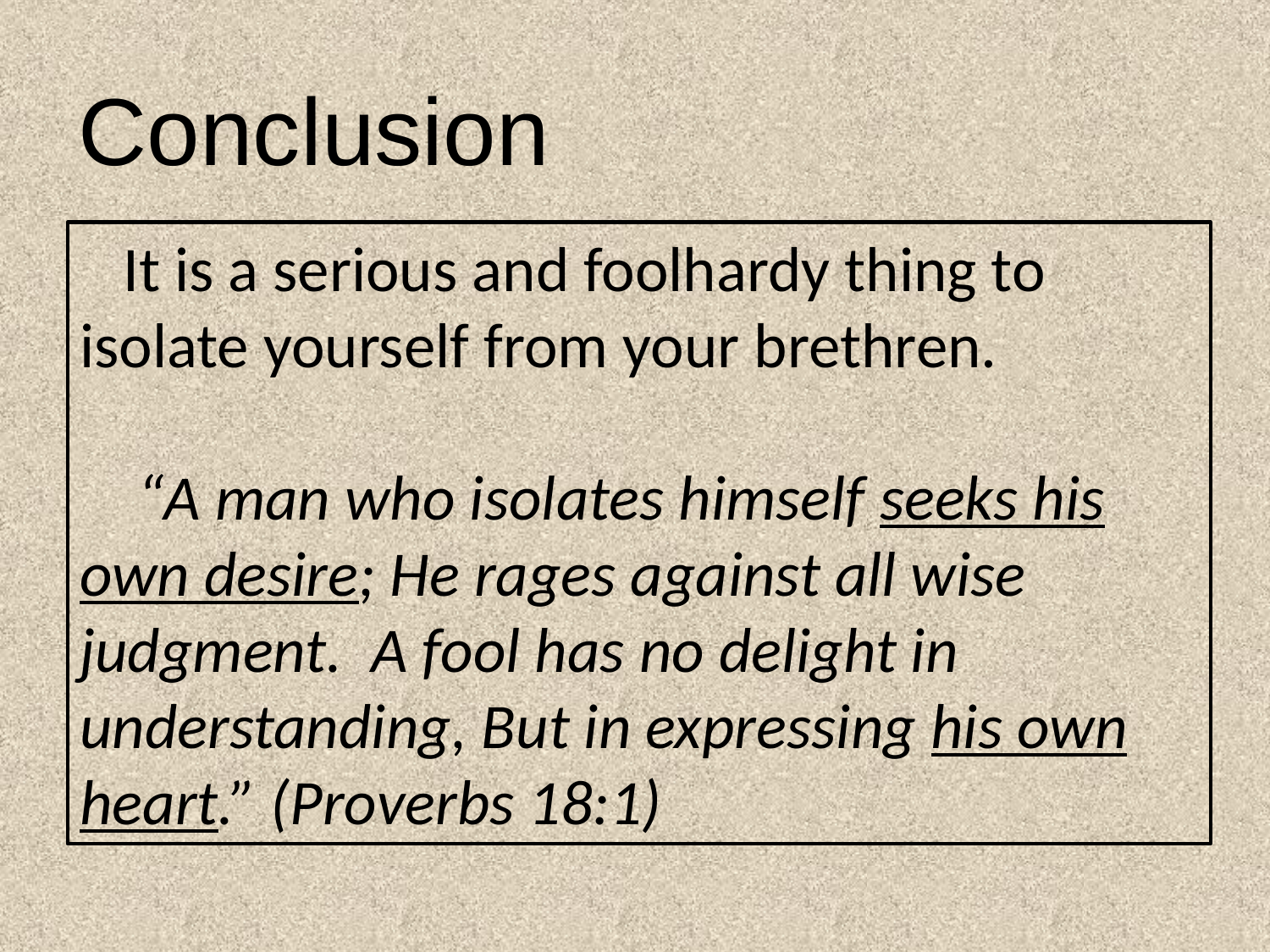

# Conclusion
   It is a serious and foolhardy thing to isolate yourself from your brethren.

    “A man who isolates himself seeks his own desire; He rages against all wise judgment.  A fool has no delight in understanding, But in expressing his own heart.” (Proverbs 18:1)